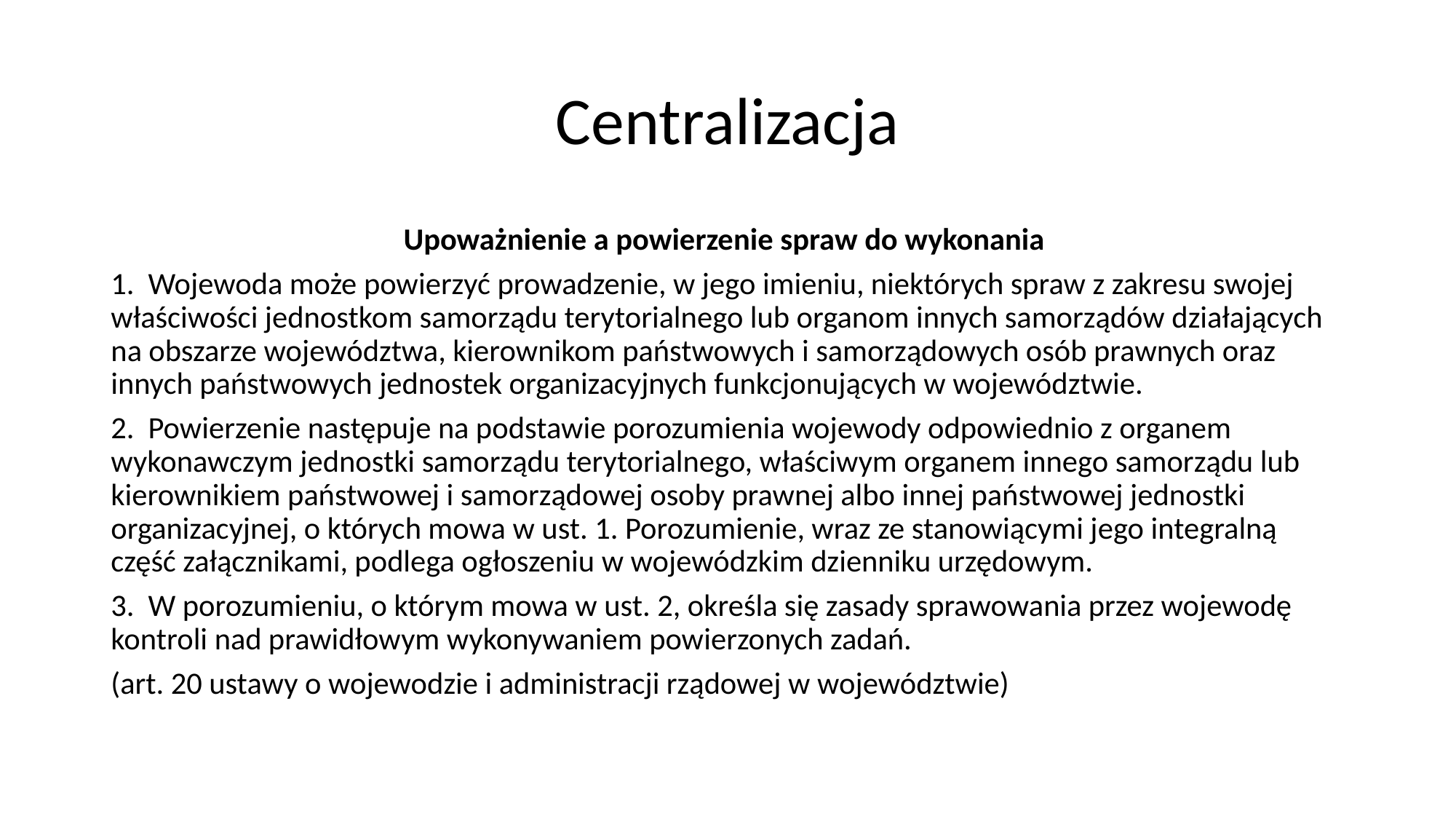

# Centralizacja
Upoważnienie a powierzenie spraw do wykonania
1.  Wojewoda może powierzyć prowadzenie, w jego imieniu, niektórych spraw z zakresu swojej właściwości jednostkom samorządu terytorialnego lub organom innych samorządów działających na obszarze województwa, kierownikom państwowych i samorządowych osób prawnych oraz innych państwowych jednostek organizacyjnych funkcjonujących w województwie.
2.  Powierzenie następuje na podstawie porozumienia wojewody odpowiednio z organem wykonawczym jednostki samorządu terytorialnego, właściwym organem innego samorządu lub kierownikiem państwowej i samorządowej osoby prawnej albo innej państwowej jednostki organizacyjnej, o których mowa w ust. 1. Porozumienie, wraz ze stanowiącymi jego integralną część załącznikami, podlega ogłoszeniu w wojewódzkim dzienniku urzędowym.
3.  W porozumieniu, o którym mowa w ust. 2, określa się zasady sprawowania przez wojewodę kontroli nad prawidłowym wykonywaniem powierzonych zadań.
(art. 20 ustawy o wojewodzie i administracji rządowej w województwie)